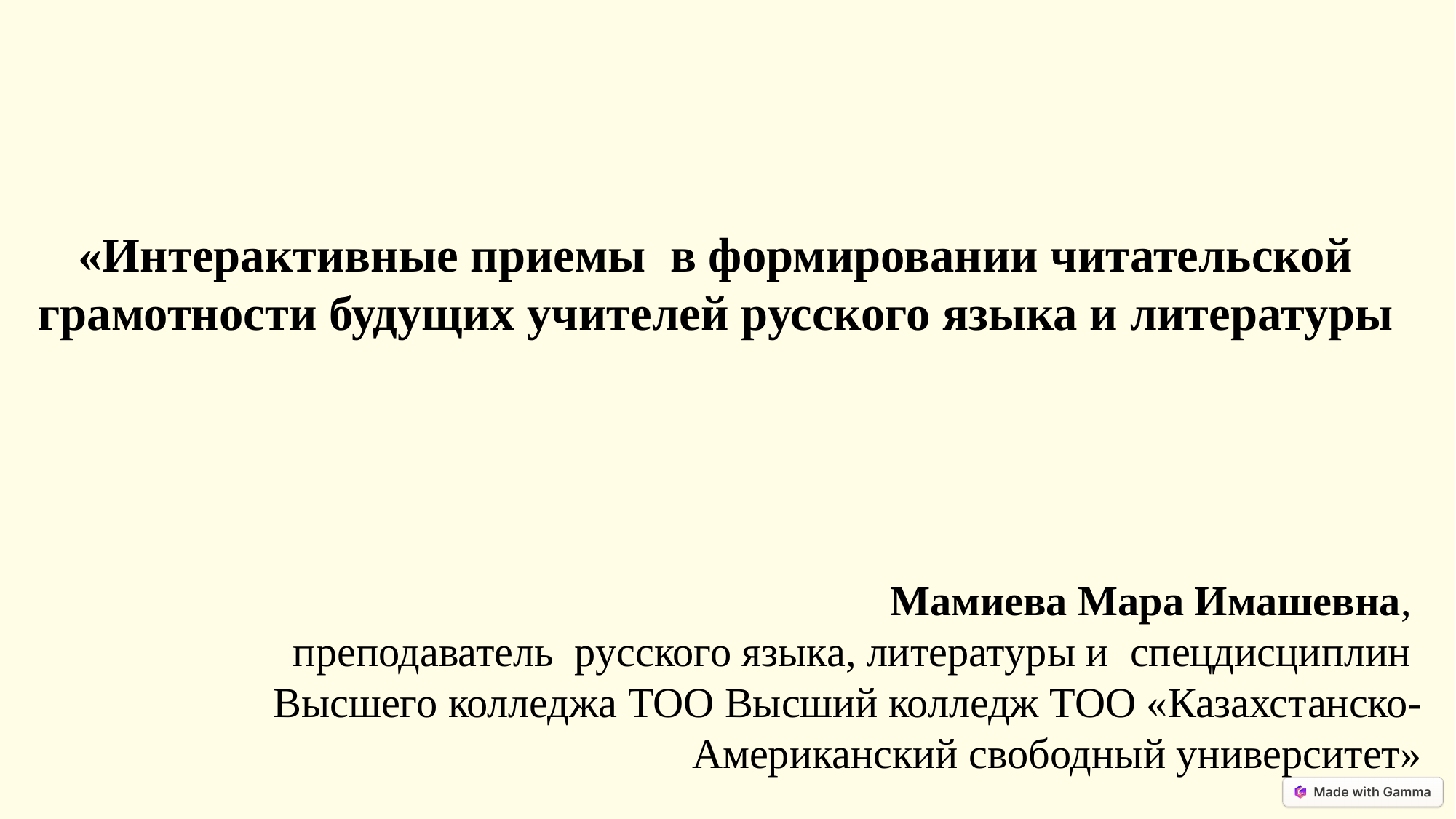

«Интерактивные приемы  в формировании читательской грамотности будущих учителей русского языка и литературы

Мамиева Мара Имашевна,
преподаватель  русского языка, литературы и  спецдисциплин
Высшего колледжа ТОО Высший колледж ТОО «Казахстанско- Американский свободный университет»